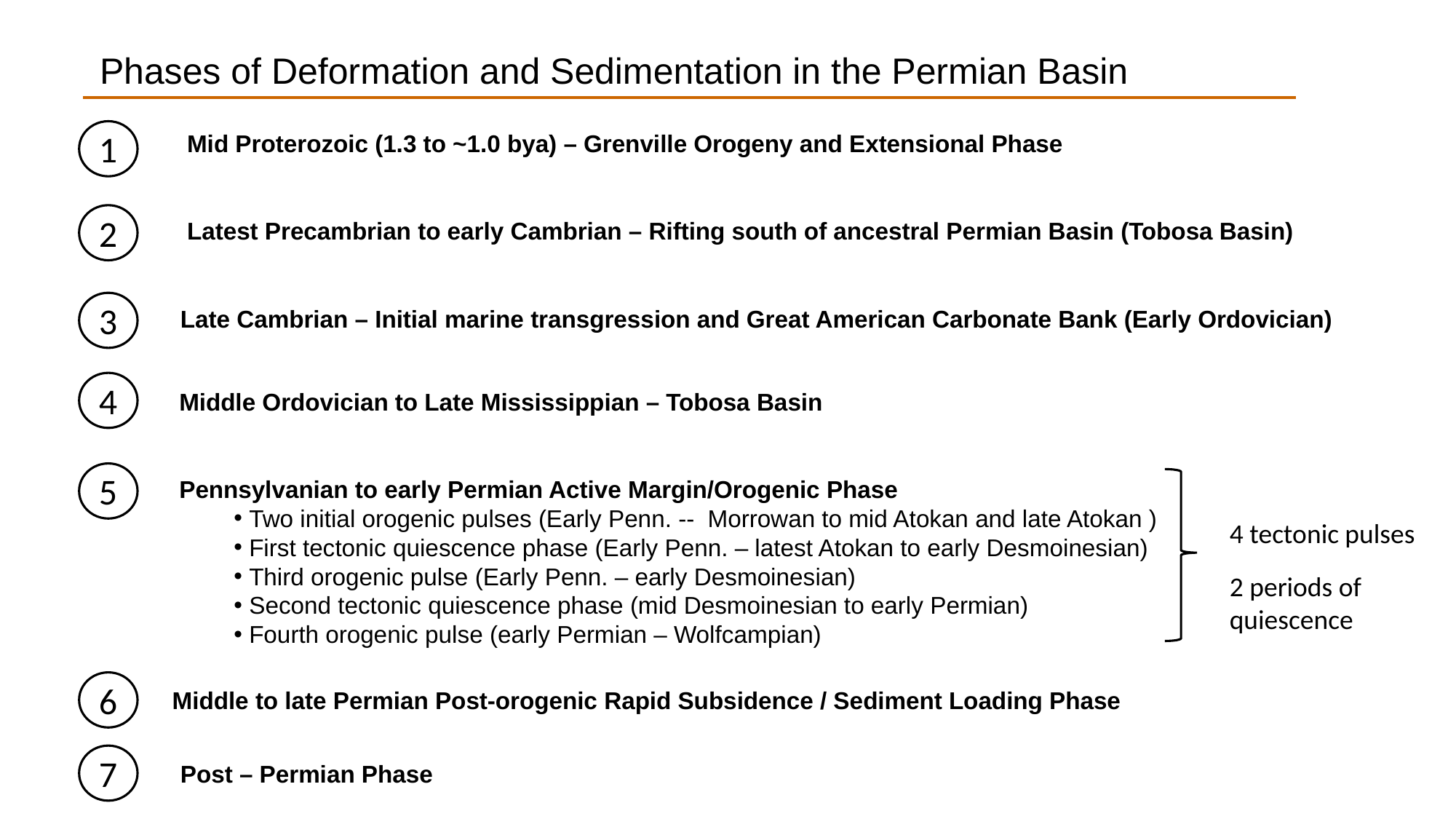

Phases of Deformation and Sedimentation in the Permian Basin

1
Mid Proterozoic (1.3 to ~1.0 bya) – Grenville Orogeny and Extensional Phase

Latest Precambrian to early Cambrian – Rifting south of ancestral Permian Basin (Tobosa Basin)

2

3
Late Cambrian – Initial marine transgression and Great American Carbonate Bank (Early Ordovician)

Middle Ordovician to Late Mississippian – Tobosa Basin

4

Pennsylvanian to early Permian Active Margin/Orogenic Phase
 Two initial orogenic pulses (Early Penn. --  Morrowan to mid Atokan and late Atokan )
 First tectonic quiescence phase (Early Penn. – latest Atokan to early Desmoinesian)
 Third orogenic pulse (Early Penn. – early Desmoinesian)
 Second tectonic quiescence phase (mid Desmoinesian to early Permian)
 Fourth orogenic pulse (early Permian – Wolfcampian)

5

4 tectonic pulses
2 periods of quiescence

6
Middle to late Permian Post-orogenic Rapid Subsidence / Sediment Loading Phase

7
Post – Permian Phase
3